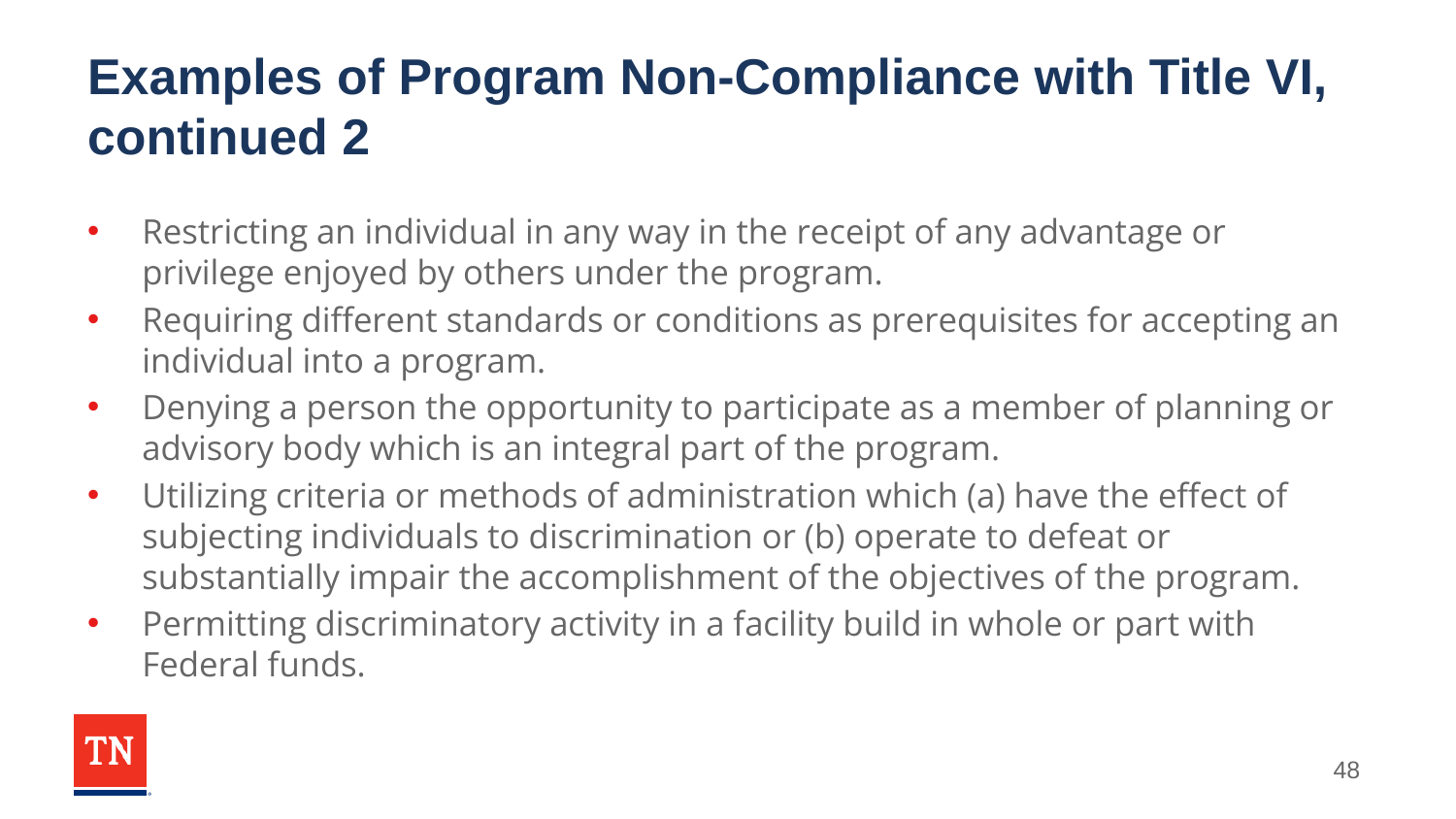

# Examples of Program Non-Compliance with Title VI, continued 2
Restricting an individual in any way in the receipt of any advantage or privilege enjoyed by others under the program.
Requiring different standards or conditions as prerequisites for accepting an individual into a program.
Denying a person the opportunity to participate as a member of planning or advisory body which is an integral part of the program.
Utilizing criteria or methods of administration which (a) have the effect of subjecting individuals to discrimination or (b) operate to defeat or substantially impair the accomplishment of the objectives of the program.
Permitting discriminatory activity in a facility build in whole or part with Federal funds.